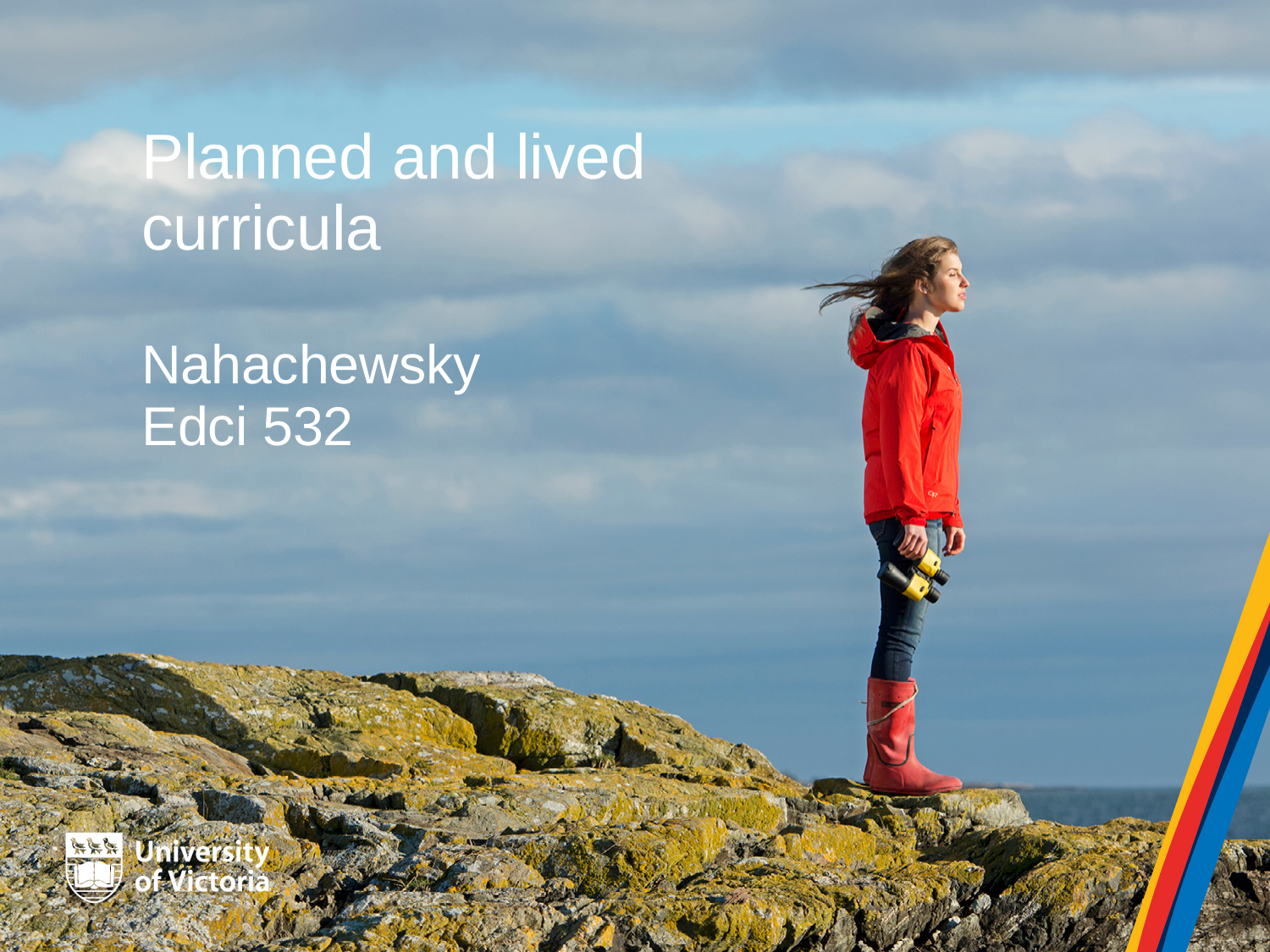

# Planned and lived curricula Nahachewsky Edci 532